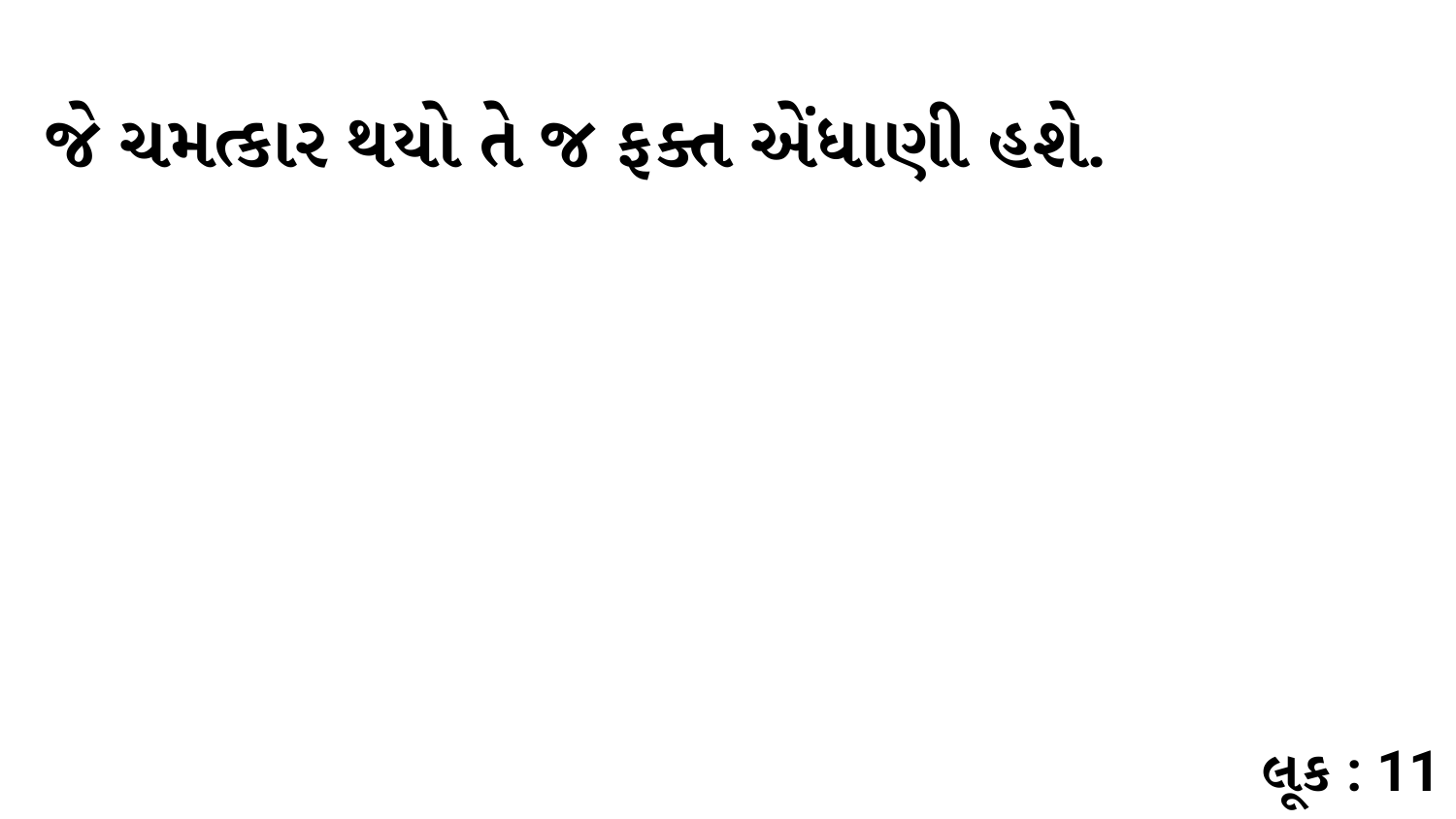

જે ચમત્કાર થયો તે જ ફક્ત એંધાણી હશે.
લૂક : 11